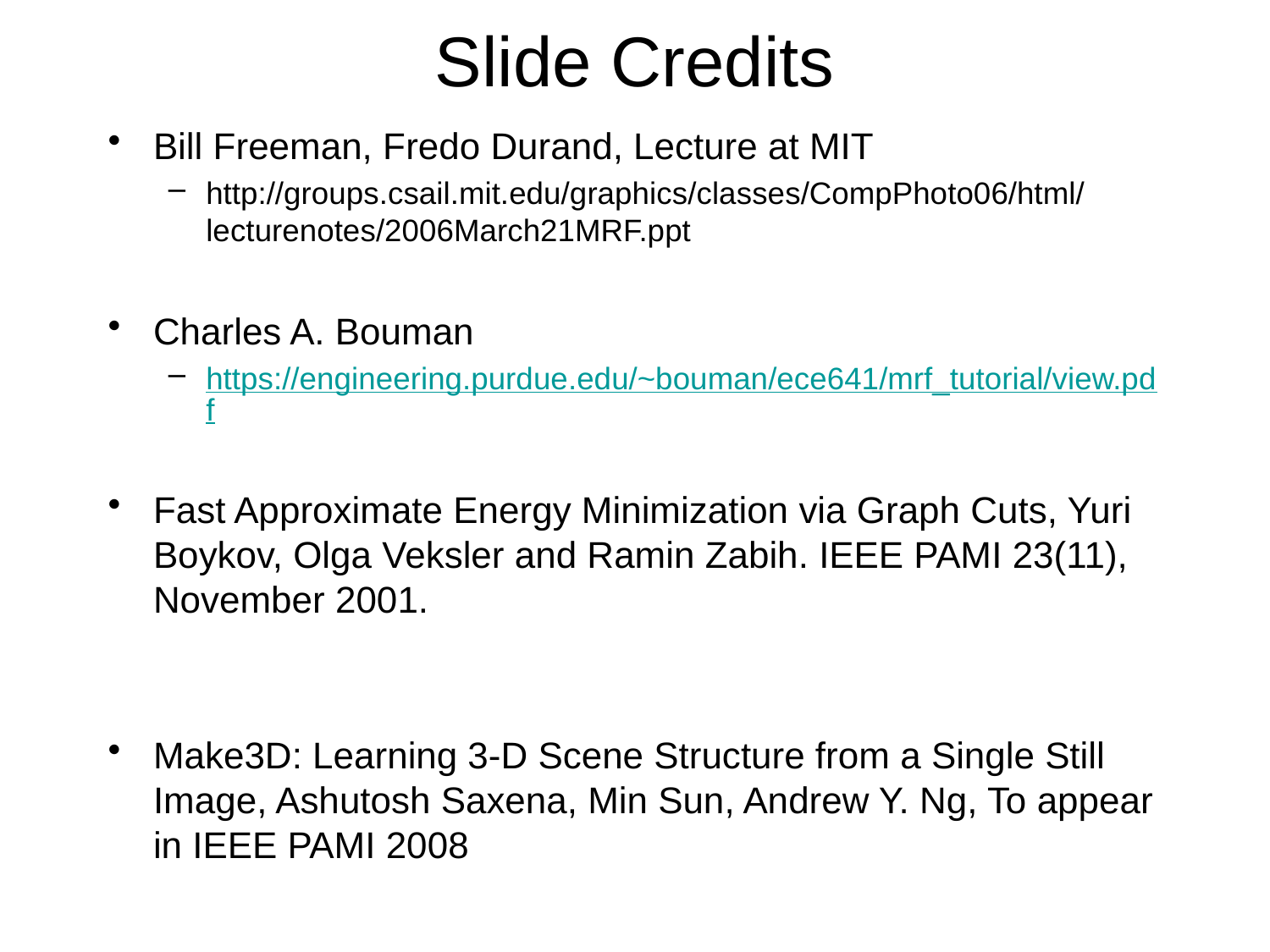

# Slide Credits
Bill Freeman, Fredo Durand, Lecture at MIT
http://groups.csail.mit.edu/graphics/classes/CompPhoto06/html/lecturenotes/2006March21MRF.ppt

Charles A. Bouman
https://engineering.purdue.edu/~bouman/ece641/mrf_tutorial/view.pdf

Fast Approximate Energy Minimization via Graph Cuts, Yuri Boykov, Olga Veksler and Ramin Zabih. IEEE PAMI 23(11), November 2001.

Make3D: Learning 3-D Scene Structure from a Single Still Image, Ashutosh Saxena, Min Sun, Andrew Y. Ng, To appear in IEEE PAMI 2008